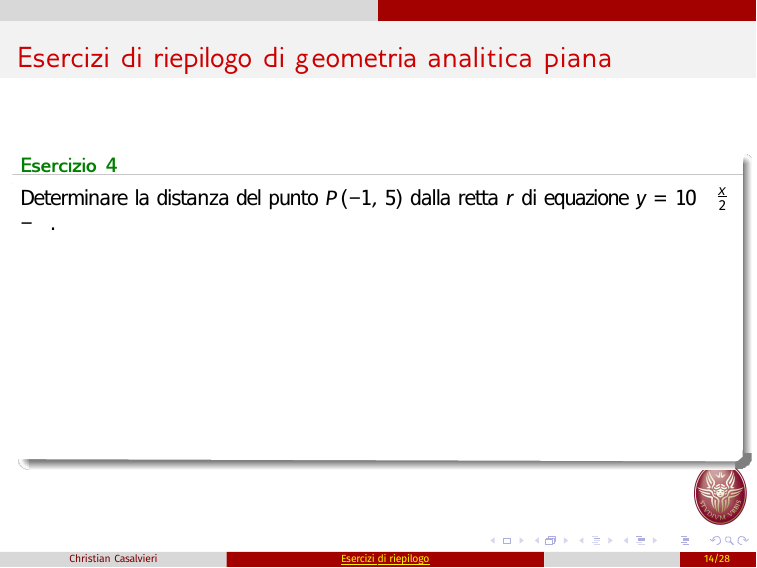

# Esercizi di riepilogo di geometria analitica piana
Esercizio 4

x

Determinare la distanza del punto P(−1, 5) dalla retta r di equazione y = 10 −   .
2

Christian Casalvieri
Esercizi di riepilogo
14/28